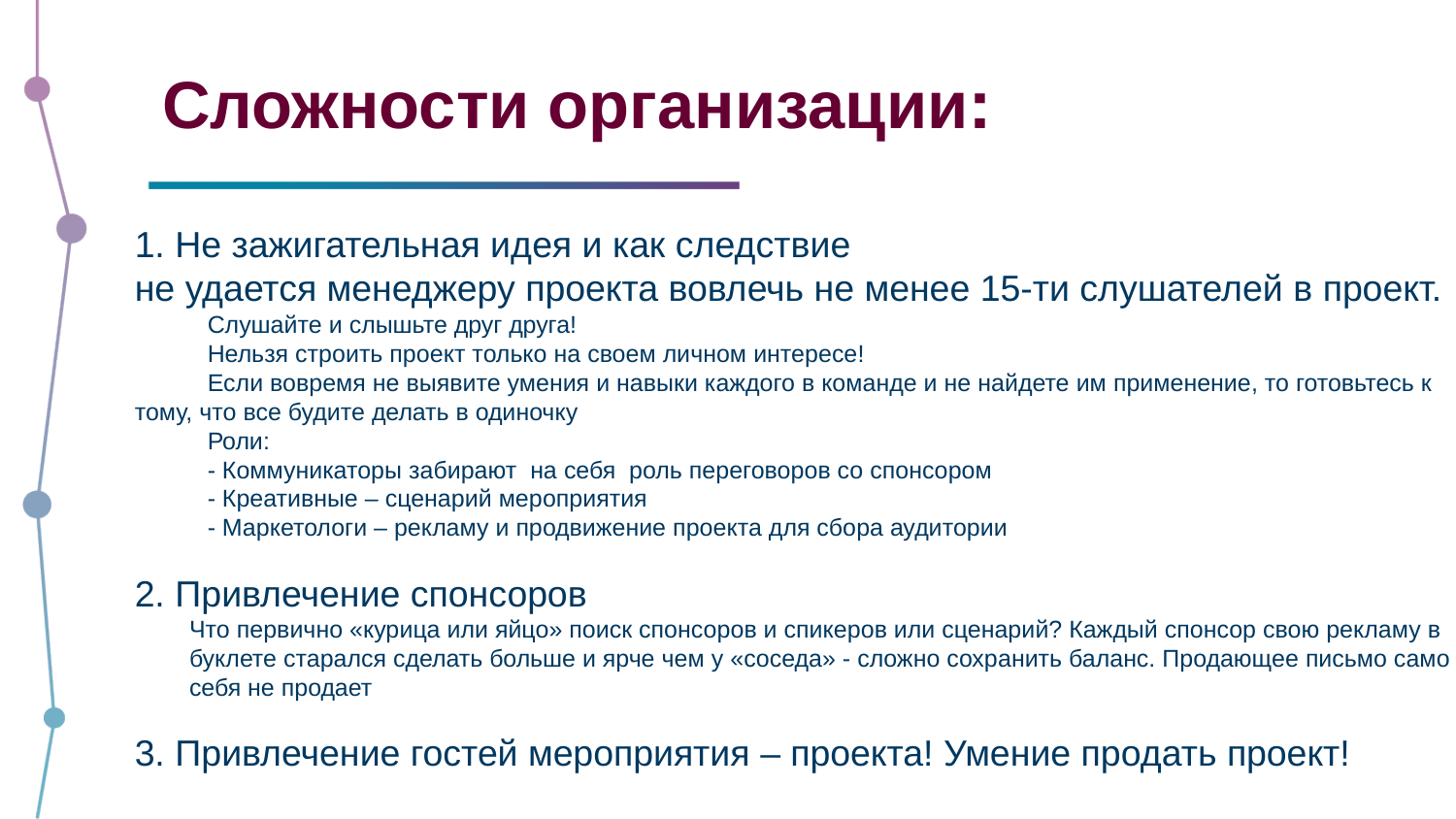

# Сложности организации:
1. Не зажигательная идея и как следствие
не удается менеджеру проекта вовлечь не менее 15-ти слушателей в проект.
Слушайте и слышьте друг друга!
Нельзя строить проект только на своем личном интересе!
Если вовремя не выявите умения и навыки каждого в команде и не найдете им применение, то готовьтесь к тому, что все будите делать в одиночку
Роли:
- Коммуникаторы забирают  на себя  роль переговоров со спонсором
- Креативные – сценарий мероприятия
- Маркетологи – рекламу и продвижение проекта для сбора аудитории

2. Привлечение спонсоров
	Что первично «курица или яйцо» поиск спонсоров и спикеров или сценарий? Каждый спонсор свою рекламу в буклете старался сделать больше и ярче чем у «соседа» - сложно сохранить баланс. Продающее письмо само себя не продает

3. Привлечение гостей мероприятия – проекта! Умение продать проект!